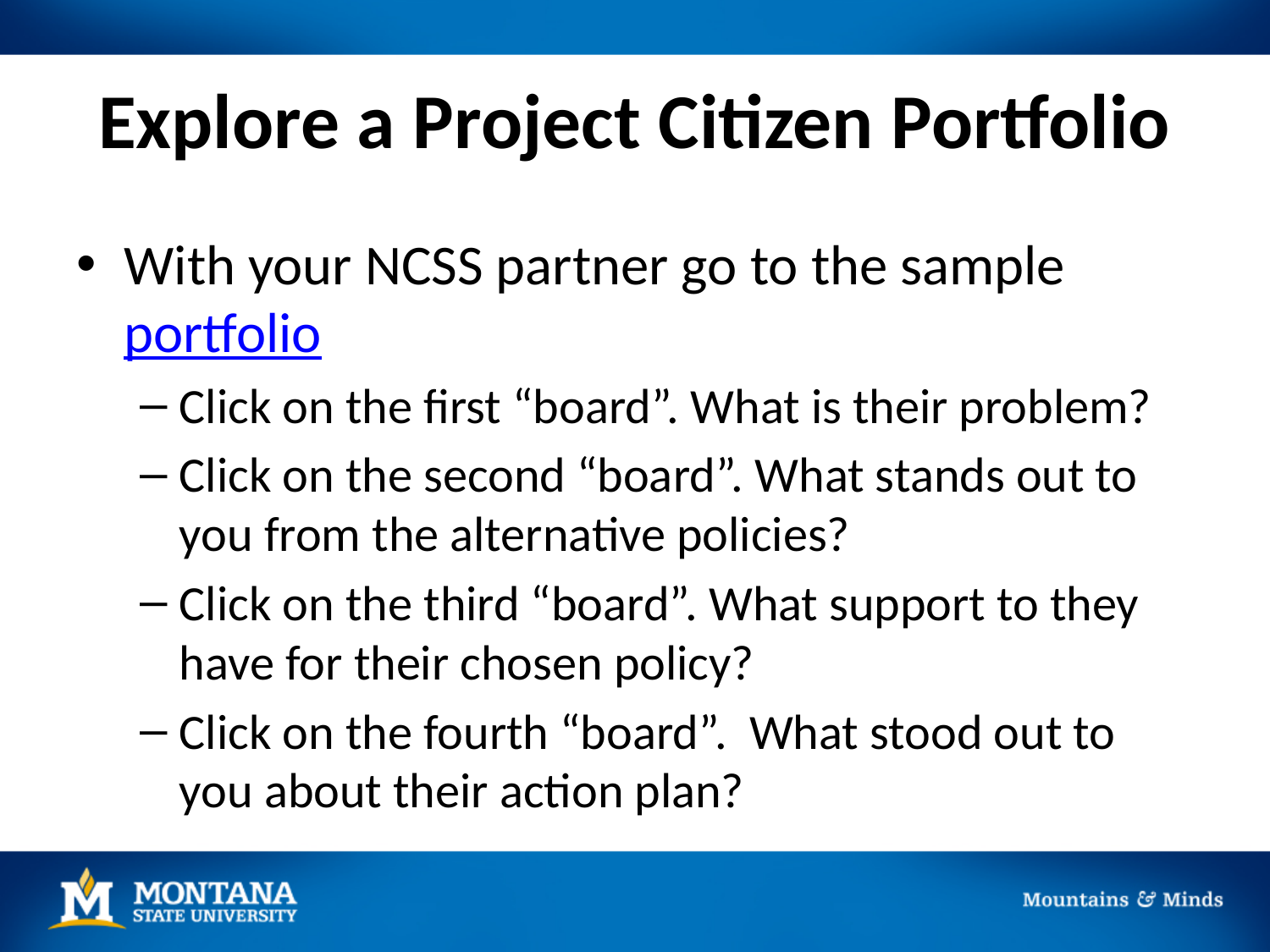

# Explore a Project Citizen Portfolio
With your NCSS partner go to the sample portfolio
Click on the first “board”. What is their problem?
Click on the second “board”. What stands out to you from the alternative policies?
Click on the third “board”. What support to they have for their chosen policy?
Click on the fourth “board”.  What stood out to you about their action plan?